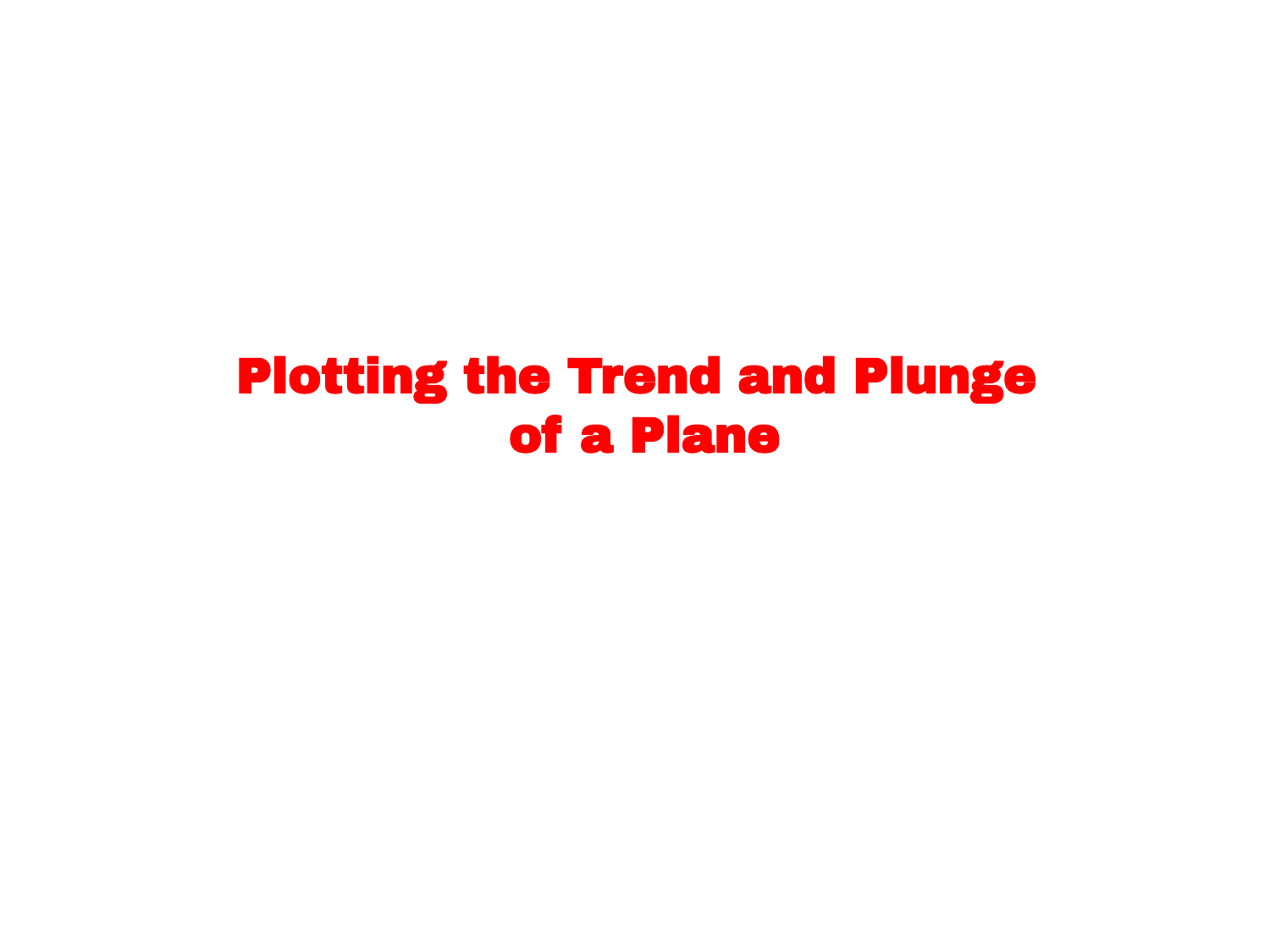

Plotting the Trend and Plunge
of a Plane